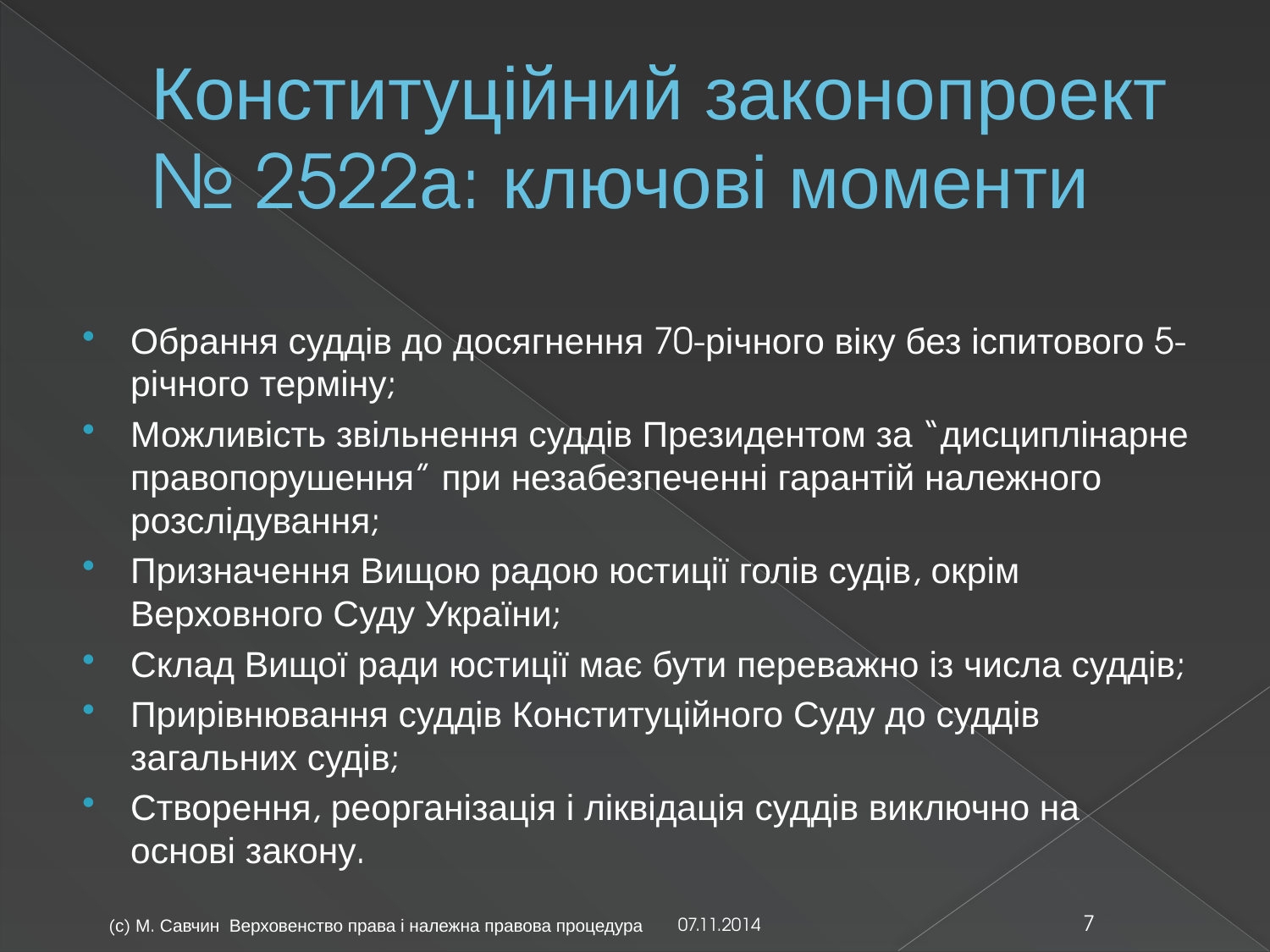

# Конституційний законопроект № 2522а: ключові моменти

Обрання суддів до досягнення 70-річного віку без іспитового 5-річного терміну;
Можливість звільнення суддів Президентом за “дисциплінарне правопорушення” при незабезпеченні гарантій належного розслідування;
Призначення Вищою радою юстиції голів судів, окрім Верховного Суду України;
Склад Вищої ради юстиції має бути переважно із числа суддів;
Прирівнювання суддів Конституційного Суду до суддів загальних судів;
Створення, реорганізація і ліквідація суддів виключно на основі закону.

07.11.2014
(с) М. Савчин  Верховенство права і належна правова процедура
7